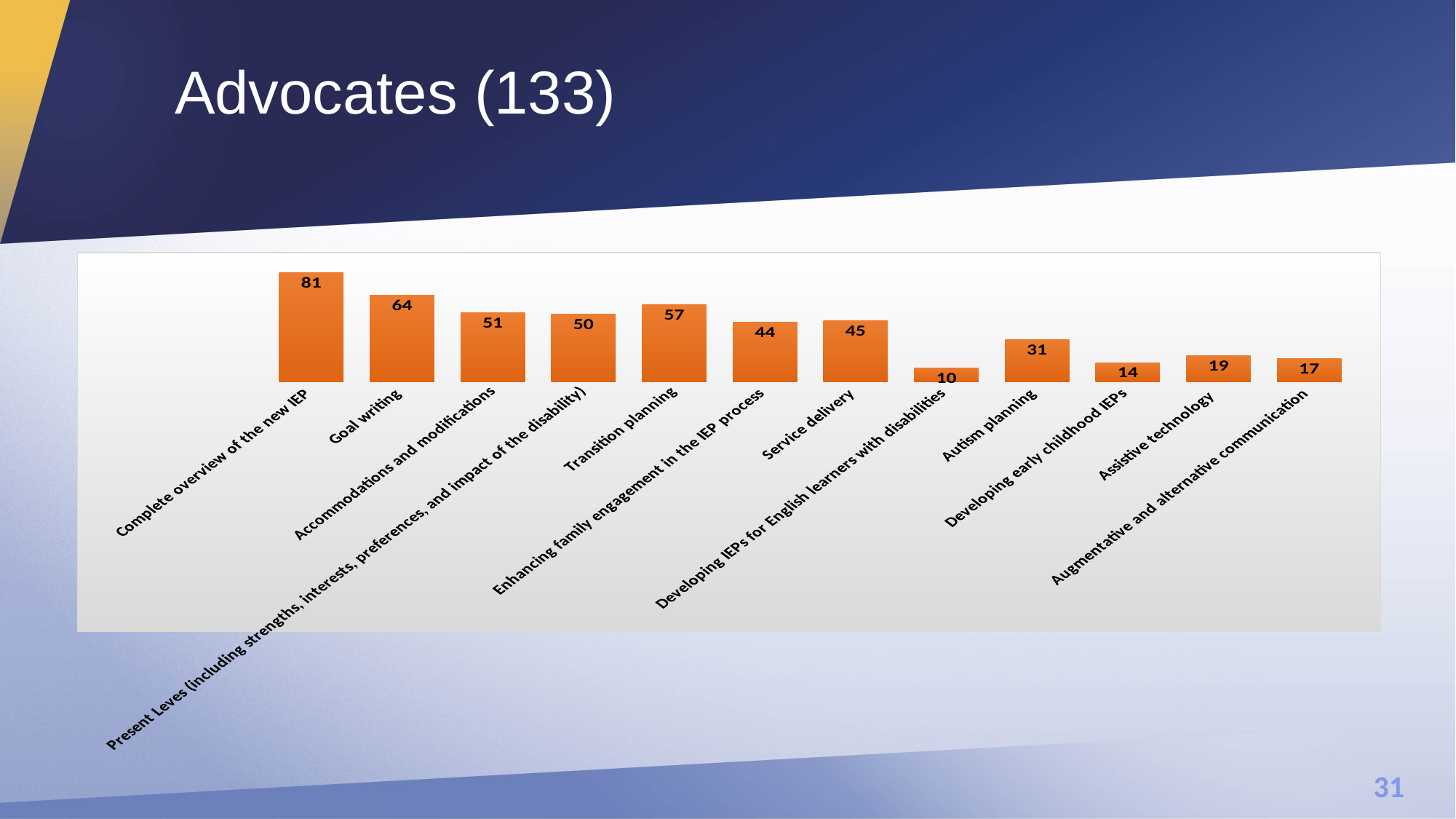

# Advocates (133)

### Chart

| Category |  |
|---|---|
| Complete overview of the new IEP  | 81.0 |
| Goal writing  | 64.0 |
| Accommodations and modifications | 51.0 |
| Present Leves (including strengths, interests, preferences, and impact of the disability) | 50.0 |
| Transition planning | 57.0 |
| Enhancing family engagement in the IEP process  | 44.0 |
| Service delivery  | 45.0 |
| Developing IEPs for English learners with disabilities  | 10.0 |
| Autism planning  | 31.0 |
| Developing early childhood IEPs  | 14.0 |
| Assistive technology   | 19.0 |
| Augmentative and alternative communication  | 17.0 |